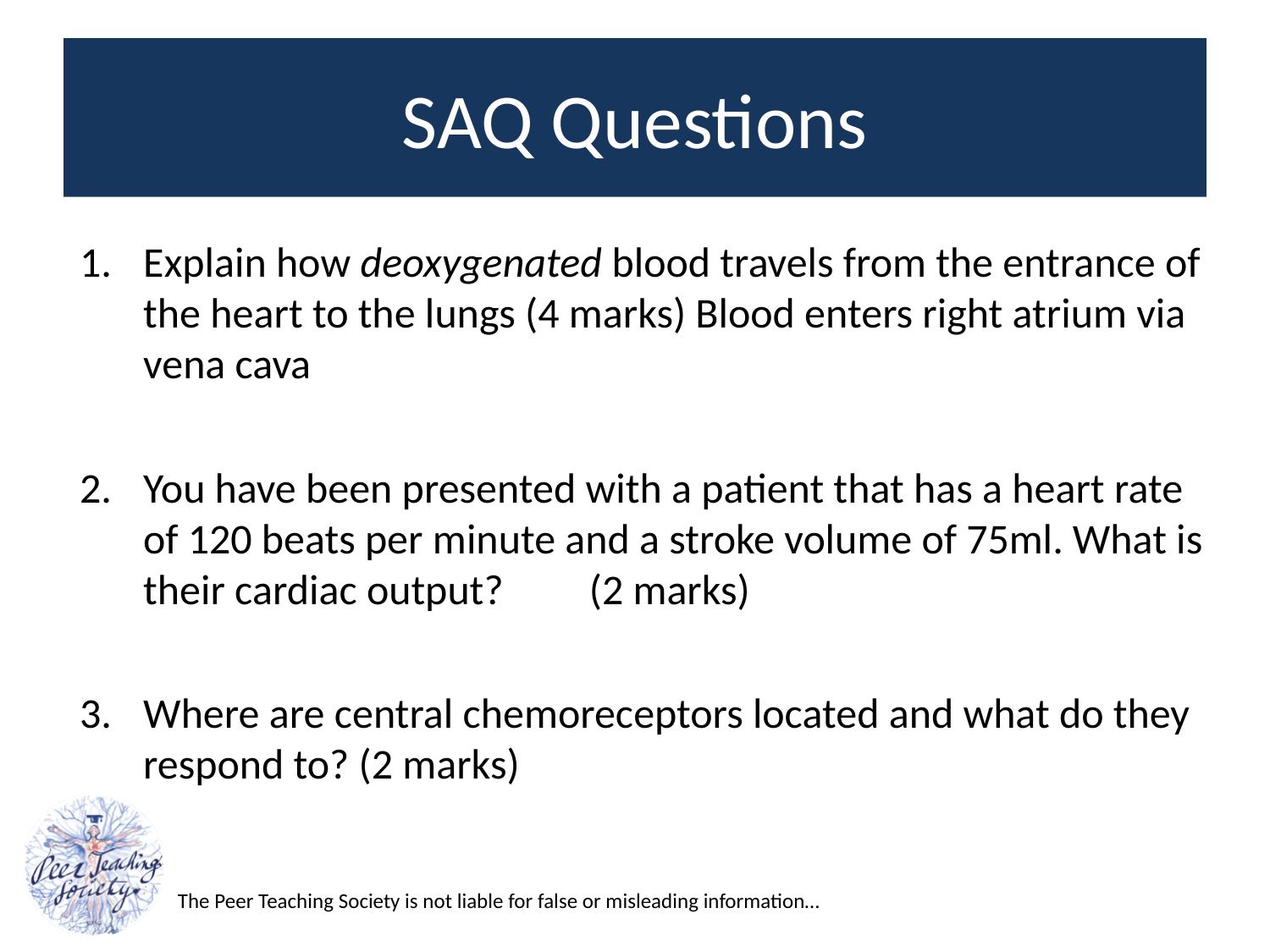

# SAQ Questions
Explain how deoxygenated blood travels from the entrance of the heart to the lungs (4 marks) Blood enters right atrium via vena cava

You have been presented with a patient that has a heart rate of 120 beats per minute and a stroke volume of 75ml. What is their cardiac output?         (2 marks)

Where are central chemoreceptors located and what do they respond to? (2 marks)